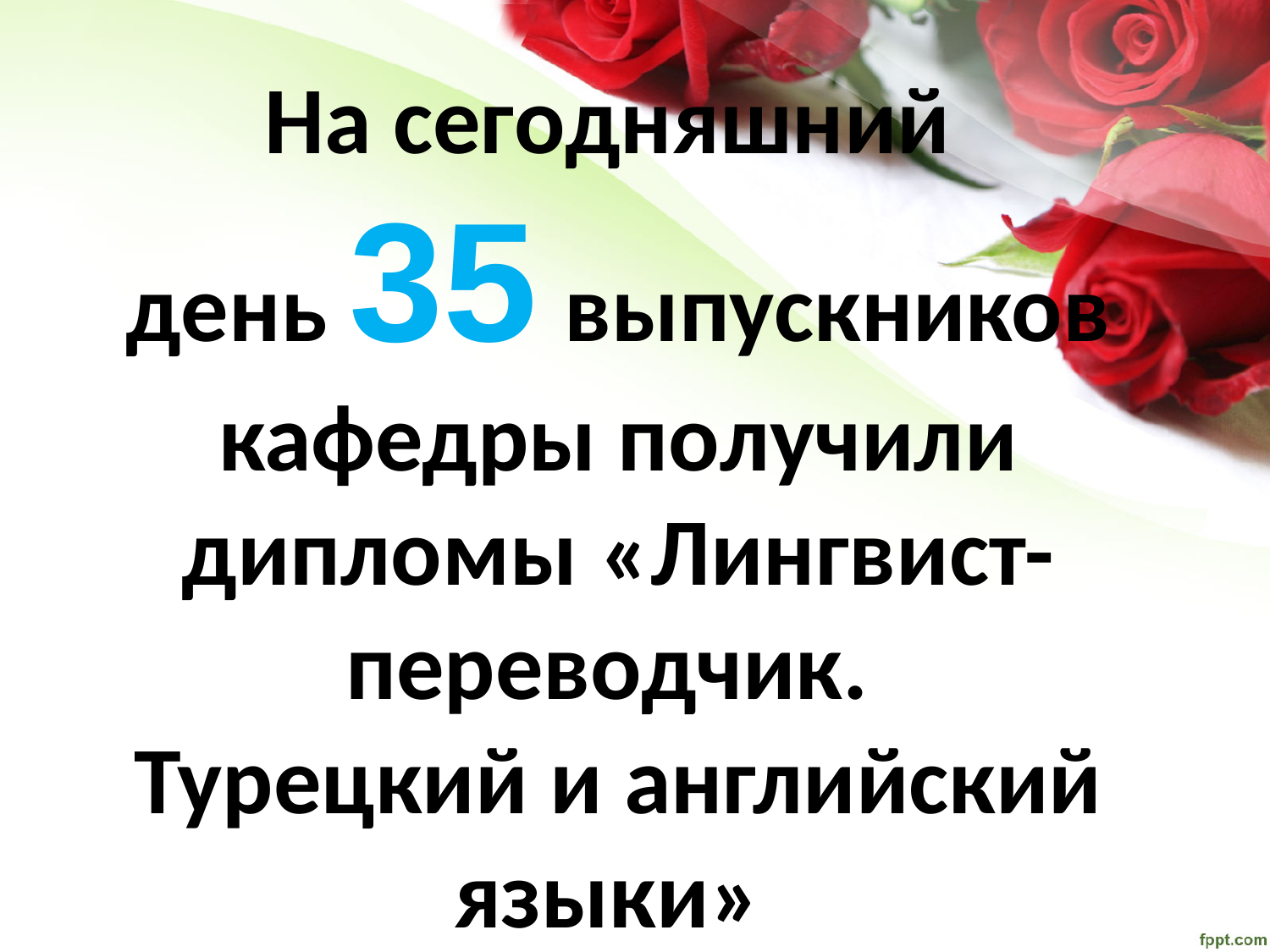

На сегодняшний
день 35 выпускников кафедры получили дипломы «Лингвист-переводчик.
Турецкий и английский языки»